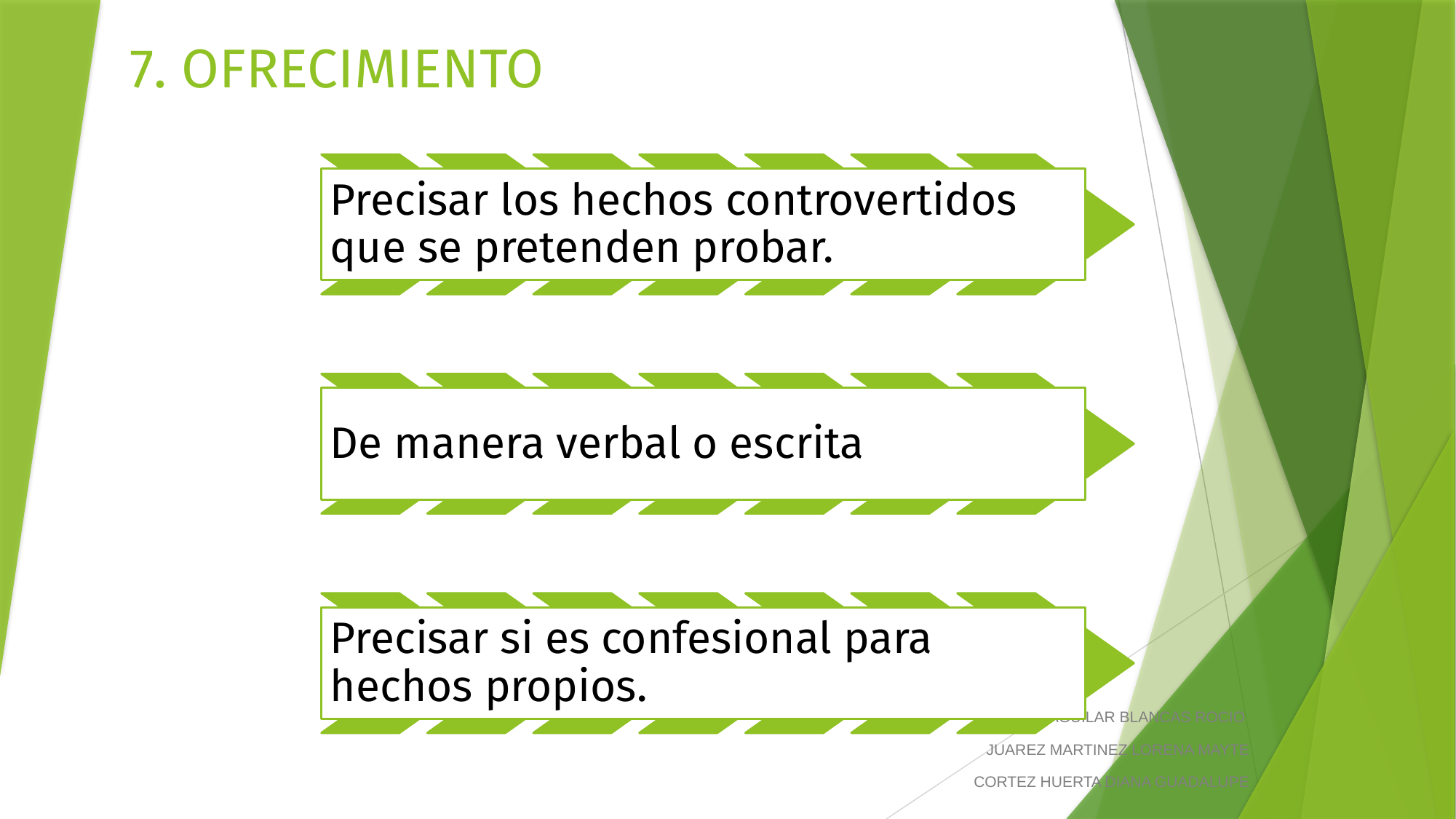

# 7. OFRECIMIENTO

Precisar los hechos controvertidos que se pretenden probar.

De manera verbal o escrita

Precisar si es confesional para hechos propios.
AGUILAR BLANCAS ROCIO
JUAREZ MARTINEZ LORENA MAYTE
CORTEZ HUERTA DIANA GUADALUPE